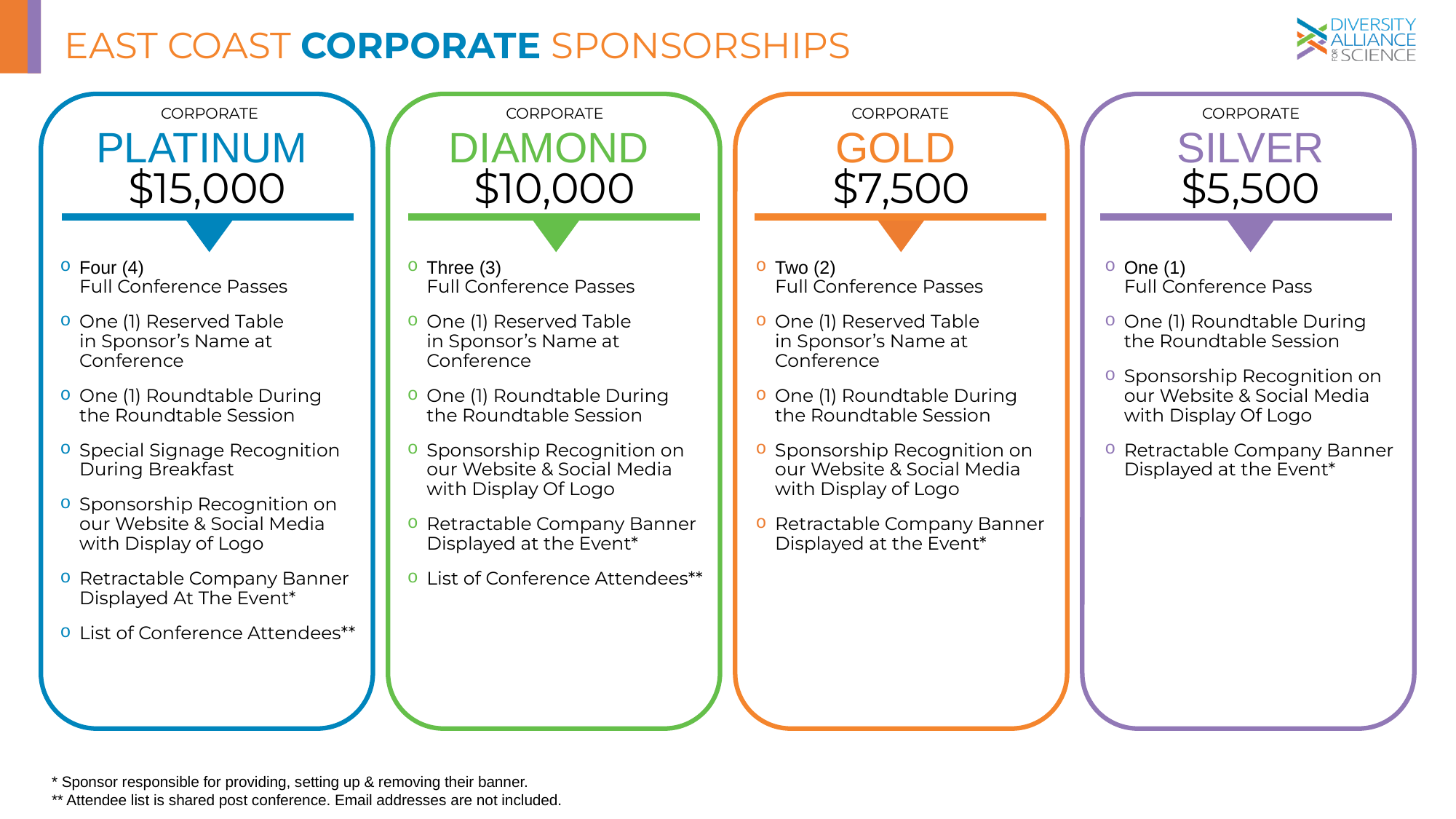

# EAST COAST CORPORATE SPONSORSHIPS
CORPORATE
CORPORATE
CORPORATE
CORPORATE
PLATINUM
$15,000
DIAMOND
$10,000
GOLD
$7,500
SILVER
$5,500
Four (4)
Full Conference Passes
One (1) Reserved Table
in Sponsor’s Name at Conference
One (1) Roundtable During
the Roundtable Session
Special Signage Recognition During Breakfast
Sponsorship Recognition on our Website & Social Media with Display of Logo
Retractable Company Banner Displayed At The Event*
List of Conference Attendees**

Three (3)
Full Conference Passes
One (1) Reserved Table
in Sponsor’s Name at Conference
One (1) Roundtable During
the Roundtable Session
Sponsorship Recognition on our Website & Social Media with Display Of Logo
Retractable Company Banner Displayed at the Event*
List of Conference Attendees**

Two (2)
Full Conference Passes
One (1) Reserved Table
in Sponsor’s Name at Conference
One (1) Roundtable During the Roundtable Session
Sponsorship Recognition on our Website & Social Media with Display of Logo
Retractable Company Banner Displayed at the Event*

One (1)
Full Conference Pass
One (1) Roundtable During the Roundtable Session
Sponsorship Recognition on our Website & Social Media with Display Of Logo
Retractable Company Banner Displayed at the Event*

* Sponsor responsible for providing, setting up & removing their banner.
** Attendee list is shared post conference. Email addresses are not included.